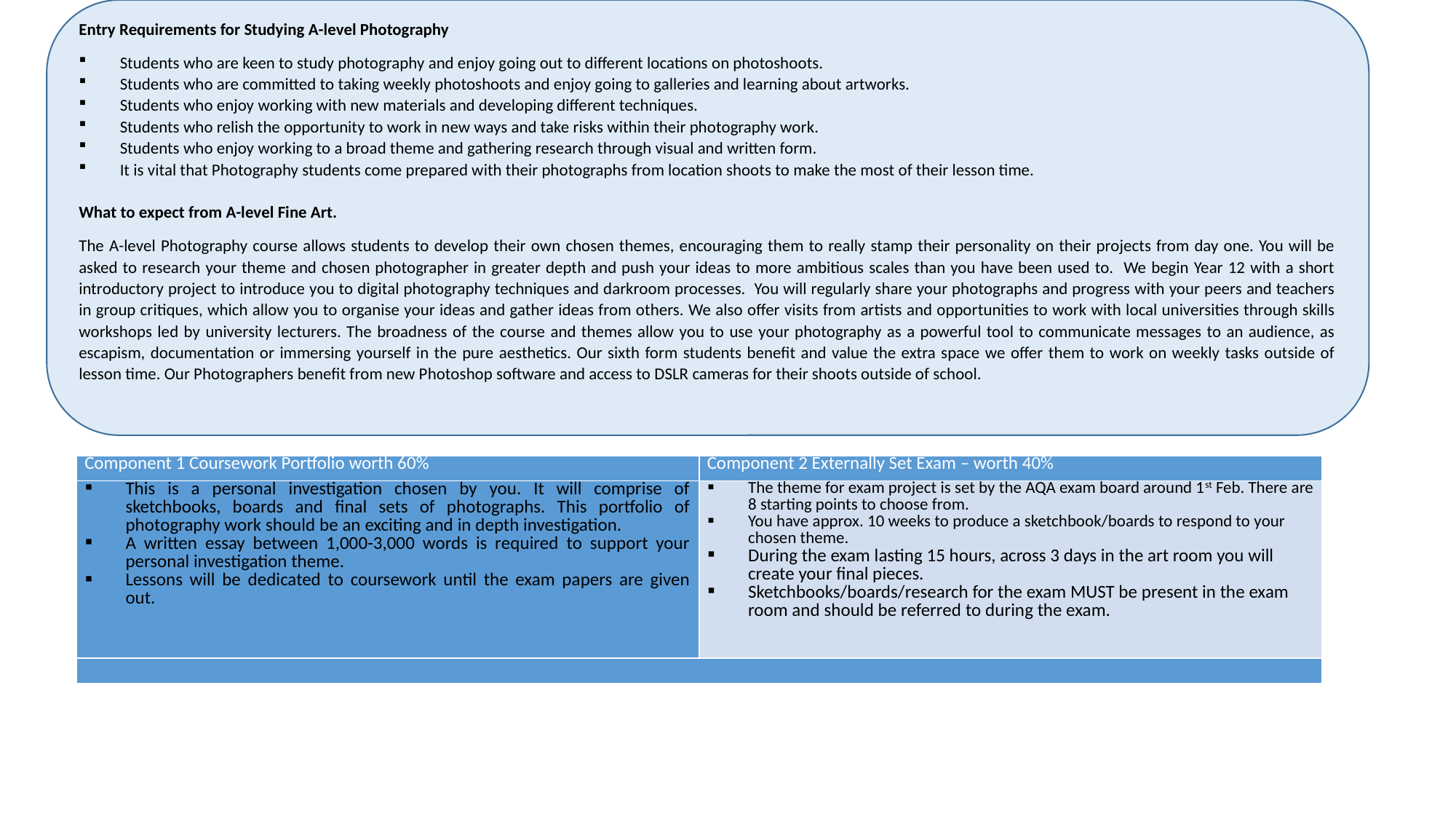

Entry Requirements for Studying A-level Photography
Students who are keen to study photography and enjoy going out to different locations on photoshoots.
Students who are committed to taking weekly photoshoots and enjoy going to galleries and learning about artworks.
Students who enjoy working with new materials and developing different techniques.
Students who relish the opportunity to work in new ways and take risks within their photography work.
Students who enjoy working to a broad theme and gathering research through visual and written form.
It is vital that Photography students come prepared with their photographs from location shoots to make the most of their lesson time.

What to expect from A-level Fine Art.
The A-level Photography course allows students to develop their own chosen themes, encouraging them to really stamp their personality on their projects from day one. You will be asked to research your theme and chosen photographer in greater depth and push your ideas to more ambitious scales than you have been used to.  We begin Year 12 with a short introductory project to introduce you to digital photography techniques and darkroom processes.  You will regularly share your photographs and progress with your peers and teachers in group critiques, which allow you to organise your ideas and gather ideas from others. We also offer visits from artists and opportunities to work with local universities through skills workshops led by university lecturers. The broadness of the course and themes allow you to use your photography as a powerful tool to communicate messages to an audience, as escapism, documentation or immersing yourself in the pure aesthetics. Our sixth form students benefit and value the extra space we offer them to work on weekly tasks outside of lesson time. Our Photographers benefit from new Photoshop software and access to DSLR cameras for their shoots outside of school.

#
| Component 1 Coursework Portfolio worth 60% | Component 2 Externally Set Exam – worth 40% |
| --- | --- |
| This is a personal investigation chosen by you. It will comprise of sketchbooks, boards and final sets of photographs. This portfolio of photography work should be an exciting and in depth investigation. A written essay between 1,000-3,000 words is required to support your personal investigation theme. Lessons will be dedicated to coursework until the exam papers are given out. | The theme for exam project is set by the AQA exam board around 1st Feb. There are 8 starting points to choose from. You have approx. 10 weeks to produce a sketchbook/boards to respond to your chosen theme. During the exam lasting 15 hours, across 3 days in the art room you will create your final pieces. Sketchbooks/boards/research for the exam MUST be present in the exam room and should be referred to during the exam. |
|  |  |